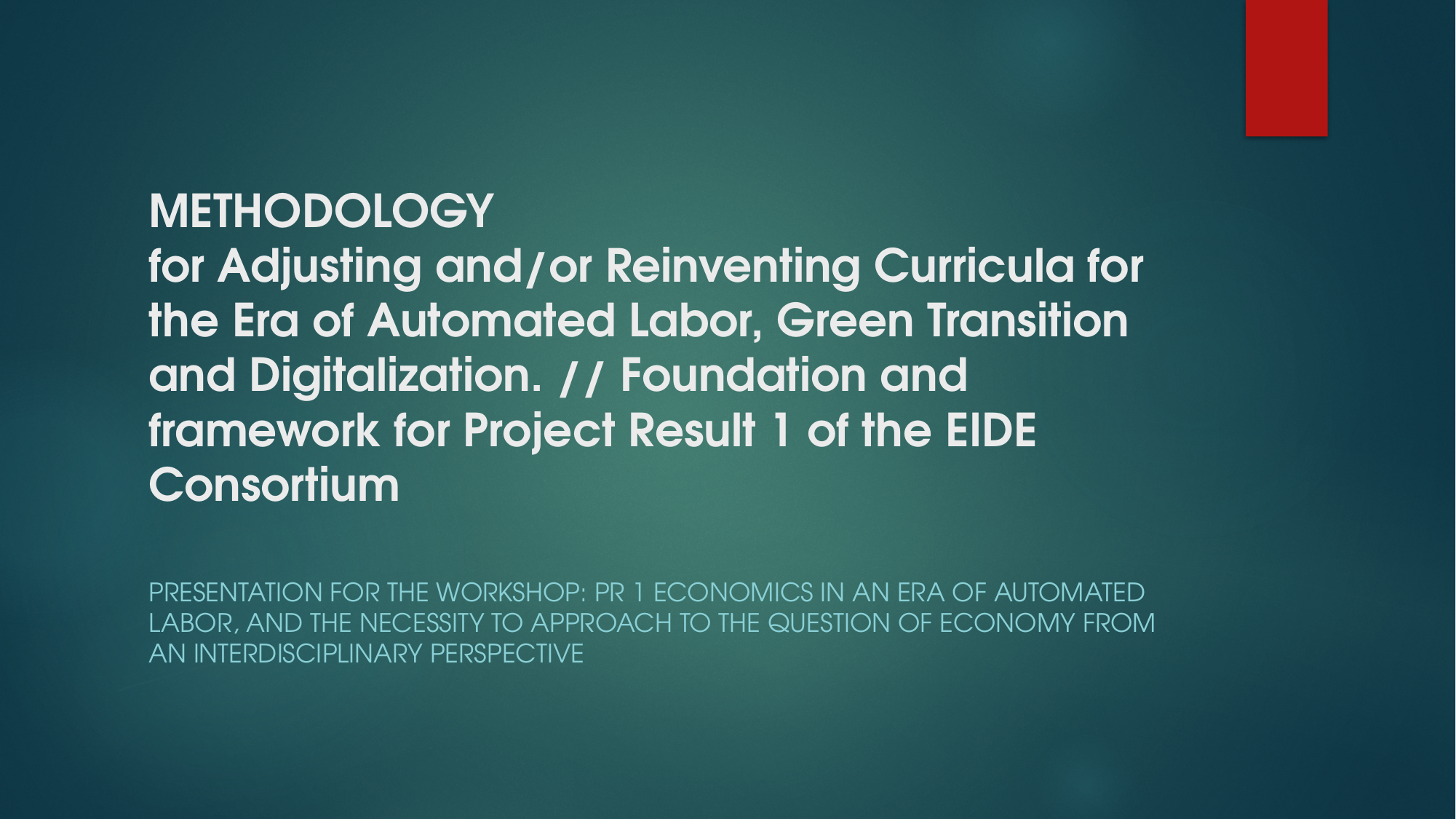

# METHODOLOGY for Adjusting and/or Reinventing Curricula for the Era of Automated Labor, Green Transition and Digitalization. // Foundation and framework for Project Result 1 of the EIDE Consortium
PRESENTATION FOR THE WORKSHOP: PR 1 Economics in an Era of Automated Labor, and the necessity to approach to the question of economy from an interdisciplinary perspective